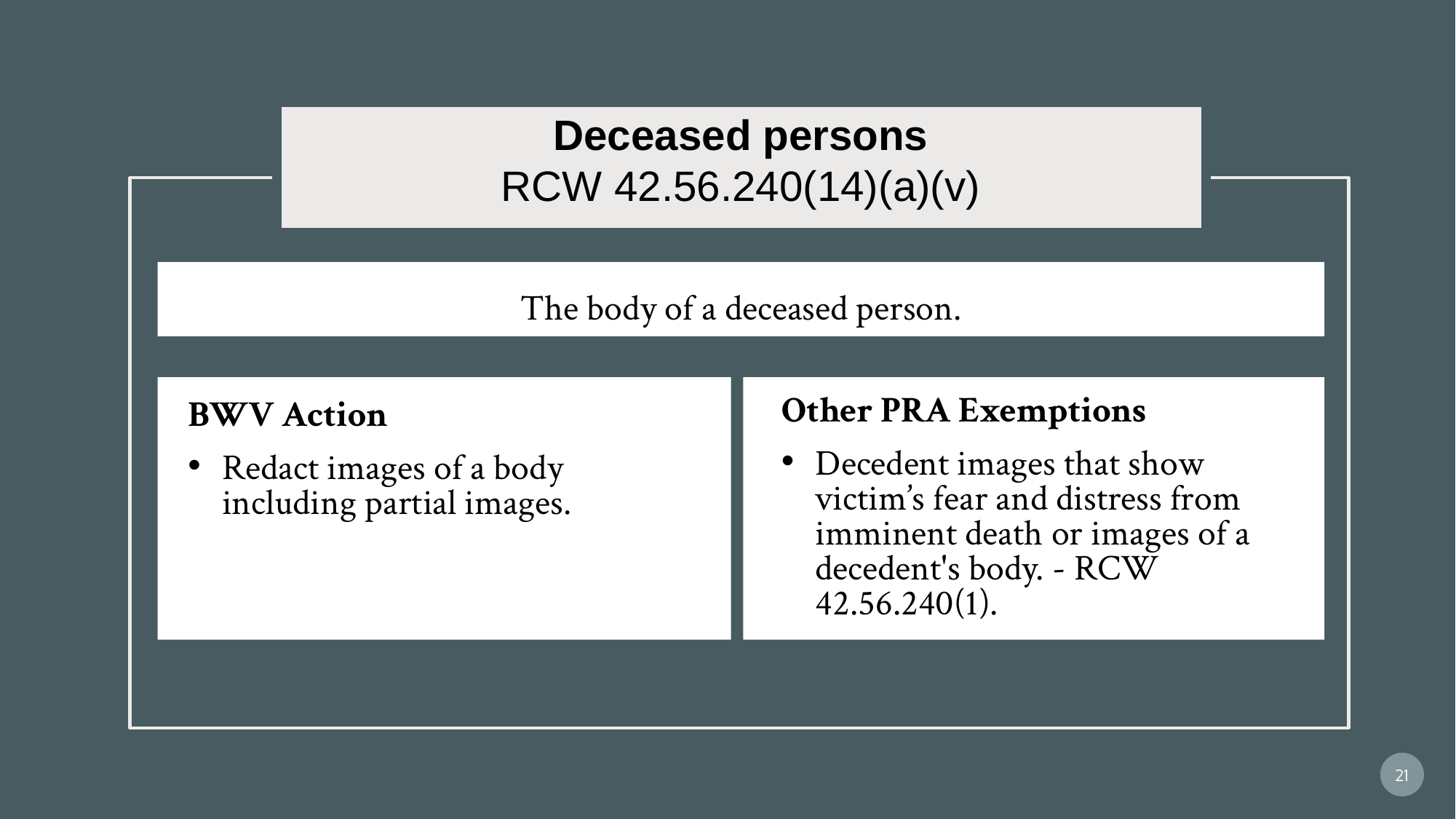

Deceased persons
RCW 42.56.240(14)(a)(v)

The body of a deceased person.

Other PRA Exemptions
Decedent images that show victim’s fear and distress from imminent death or images of a decedent's body. - RCW 42.56.240(1).
BWV Action
Redact images of a body including partial images.
21